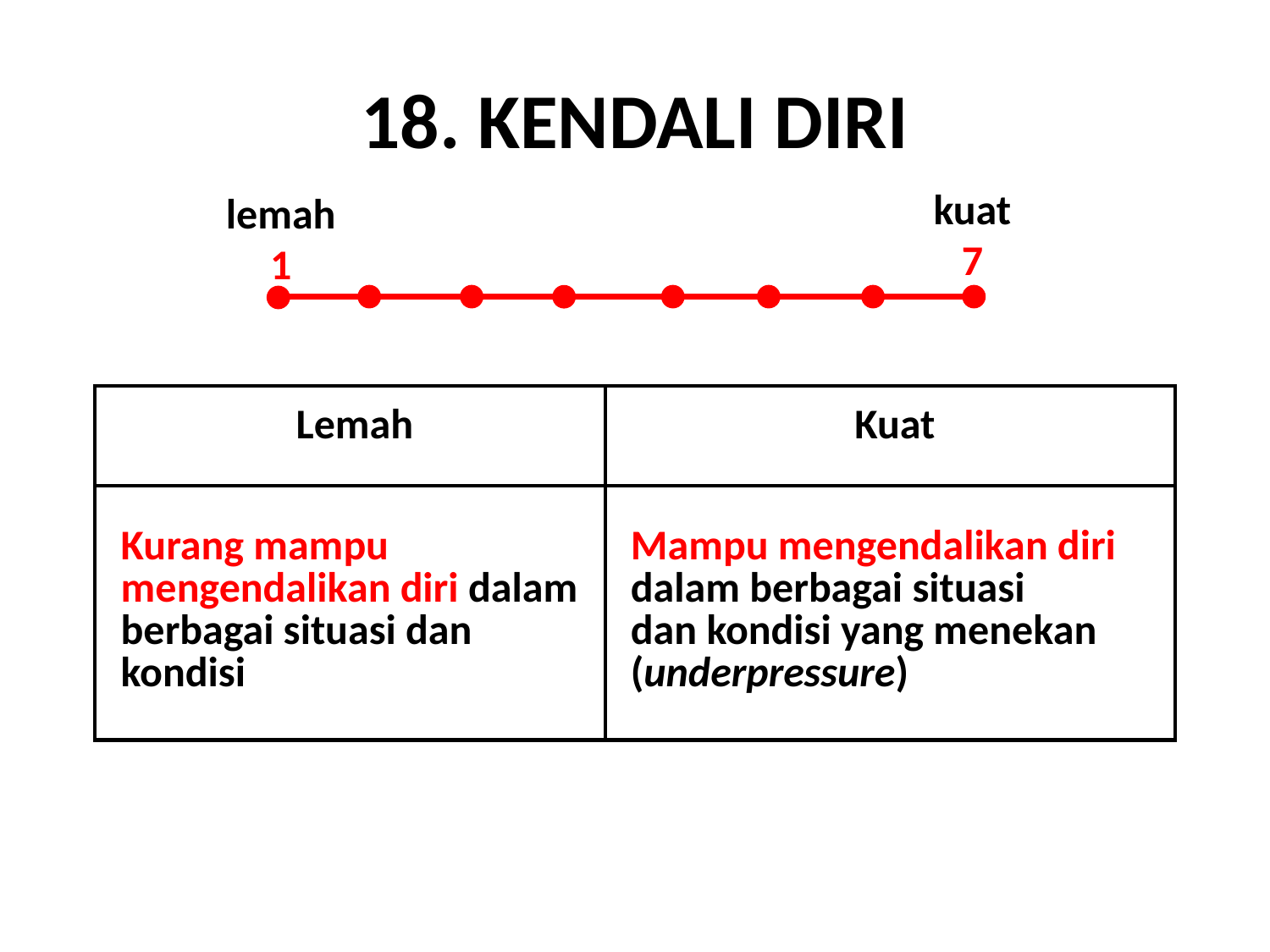

# 18. KENDALI DIRI
kuat
7
lemah
1

| Lemah | Kuat |
| --- | --- |
| Kurang mampu mengendalikan diri dalam berbagai situasi dan kondisi | Mampu mengendalikan diri dalam berbagai situasi dan kondisi yang menekan (underpressure) |